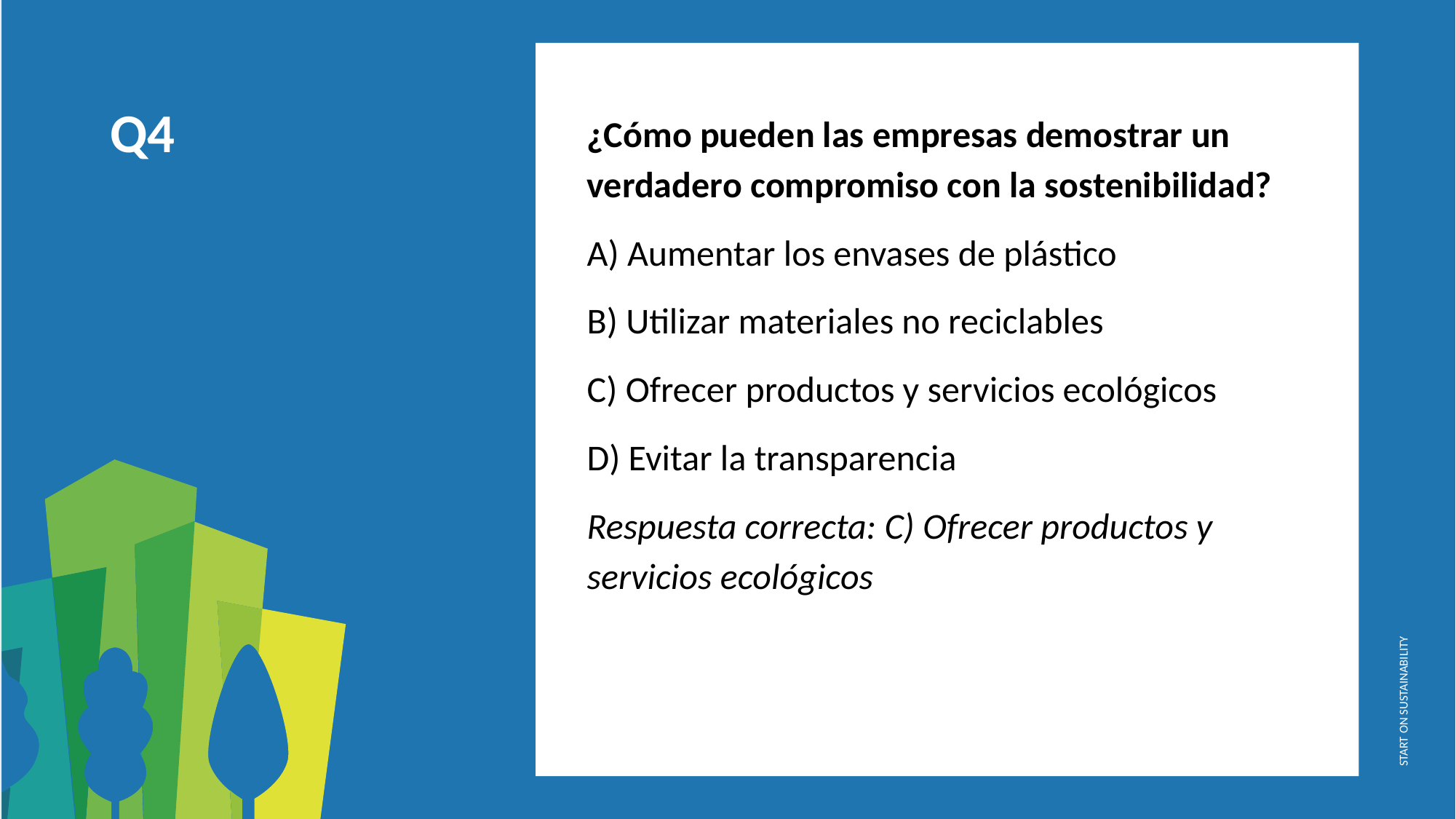

¿Cómo pueden las empresas demostrar un verdadero compromiso con la sostenibilidad?
A) Aumentar los envases de plástico
B) Utilizar materiales no reciclables
C) Ofrecer productos y servicios ecológicos
D) Evitar la transparencia
Respuesta correcta: C) Ofrecer productos y servicios ecológicos

Q4